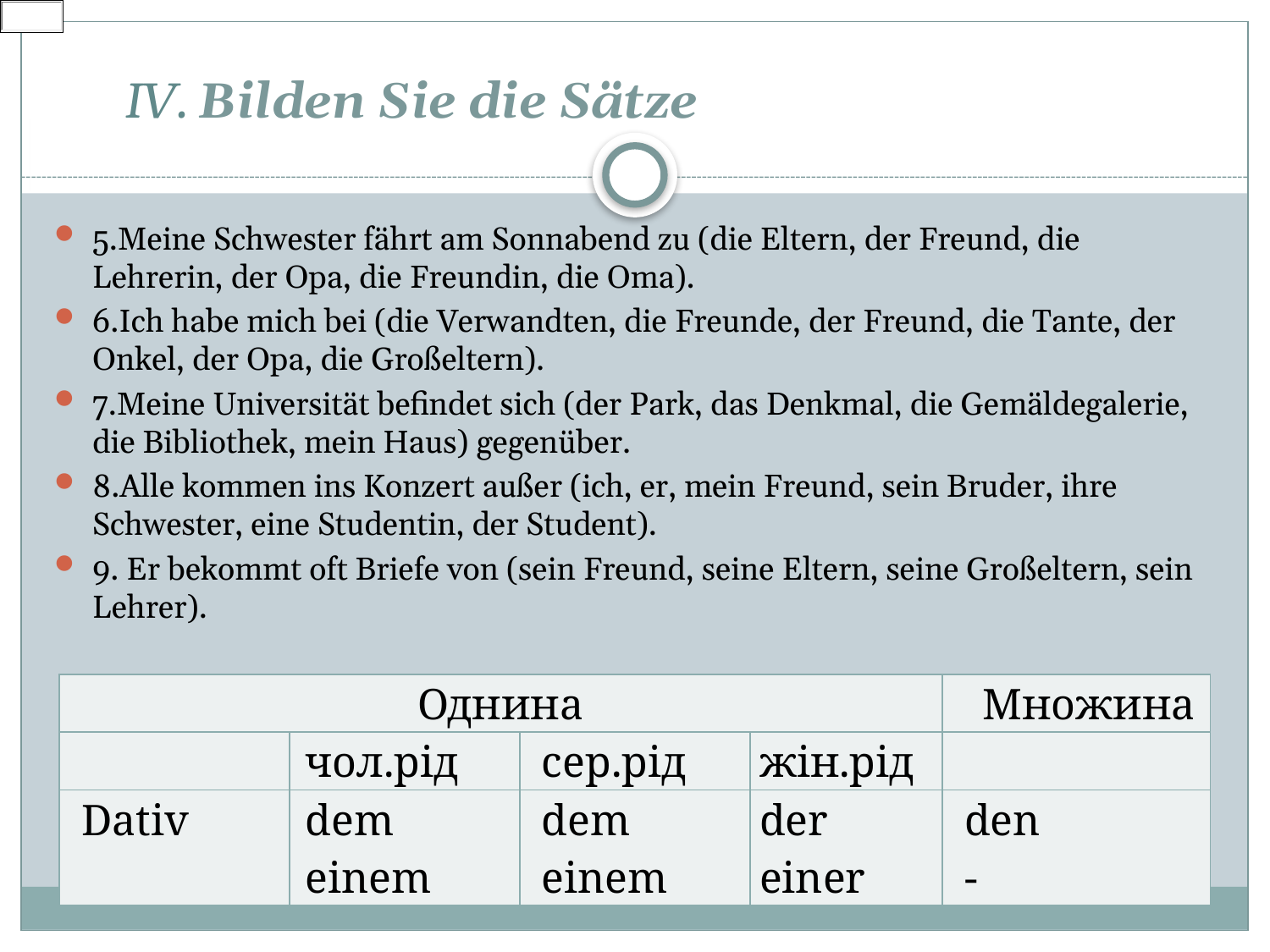

# IV. Bilden Sie die Sätze

5.Meine Schwester fährt am Sonnabend zu (die Eltern, der Freund, die Lehrerin, der Opa, die Freundin, die Oma).
6.Ich habe mich bei (die Verwandten, die Freunde, der Freund, die Tante, der Onkel, der Opa, die Großeltern).
7.Meine Universität befindet sich (der Park, das Denkmal, die Gemäldegalerie, die Bibliothek, mein Haus) gegenüber.
8.Alle kommen ins Konzert außer (ich, er, mein Freund, sein Bruder, ihre Schwester, eine Studentin, der Student).
9. Er bekommt oft Briefe von (sein Freund, seine Eltern, seine Großeltern, sein Lehrer).
| Однина |  |  |  | Множина |
| --- | --- | --- | --- | --- |
|  | чол.рід | сер.рід | жін.рід |  |
| Dativ | dem einem | dem einem | der einer | den - |